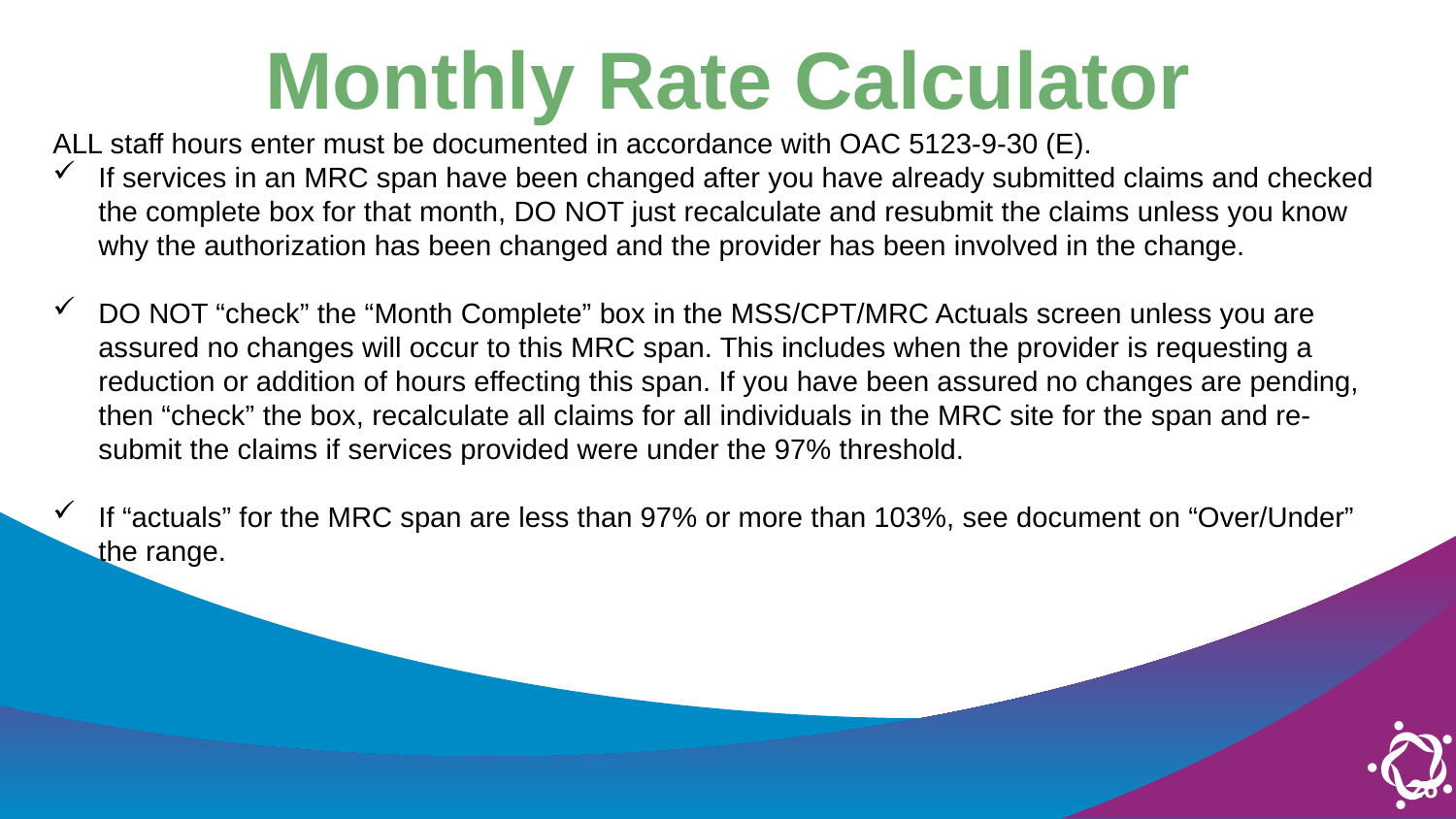

Monthly Rate Calculator
ALL staff hours enter must be documented in accordance with OAC 5123-9-30 (E).
If services in an MRC span have been changed after you have already submitted claims and checked the complete box for that month, DO NOT just recalculate and resubmit the claims unless you know why the authorization has been changed and the provider has been involved in the change.

DO NOT “check” the “Month Complete” box in the MSS/CPT/MRC Actuals screen unless you are assured no changes will occur to this MRC span. This includes when the provider is requesting a reduction or addition of hours effecting this span. If you have been assured no changes are pending, then “check” the box, recalculate all claims for all individuals in the MRC site for the span and re-submit the claims if services provided were under the 97% threshold.

If “actuals” for the MRC span are less than 97% or more than 103%, see document on “Over/Under” the range.
26